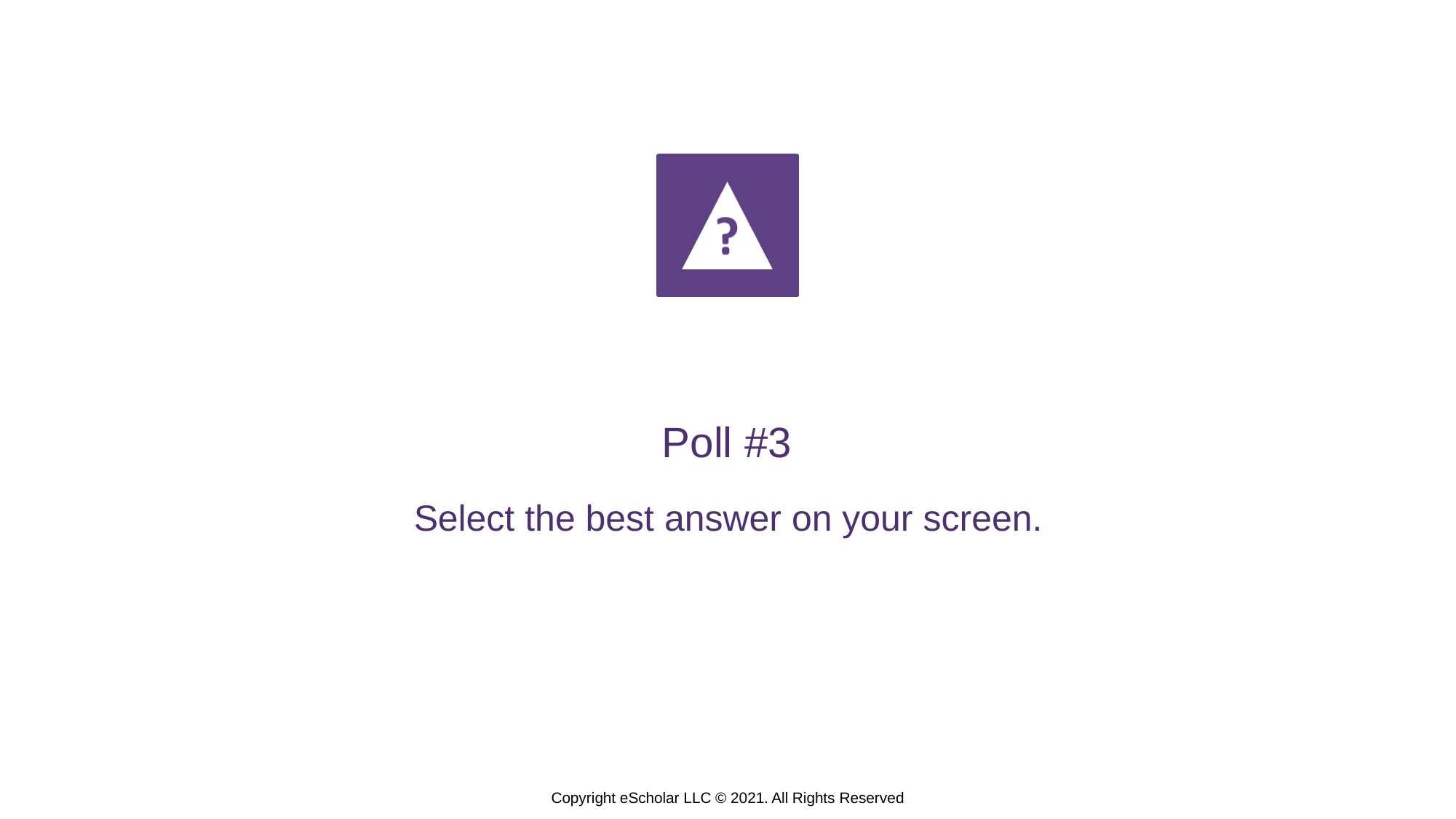

Poll #3
Select the best answer on your screen.